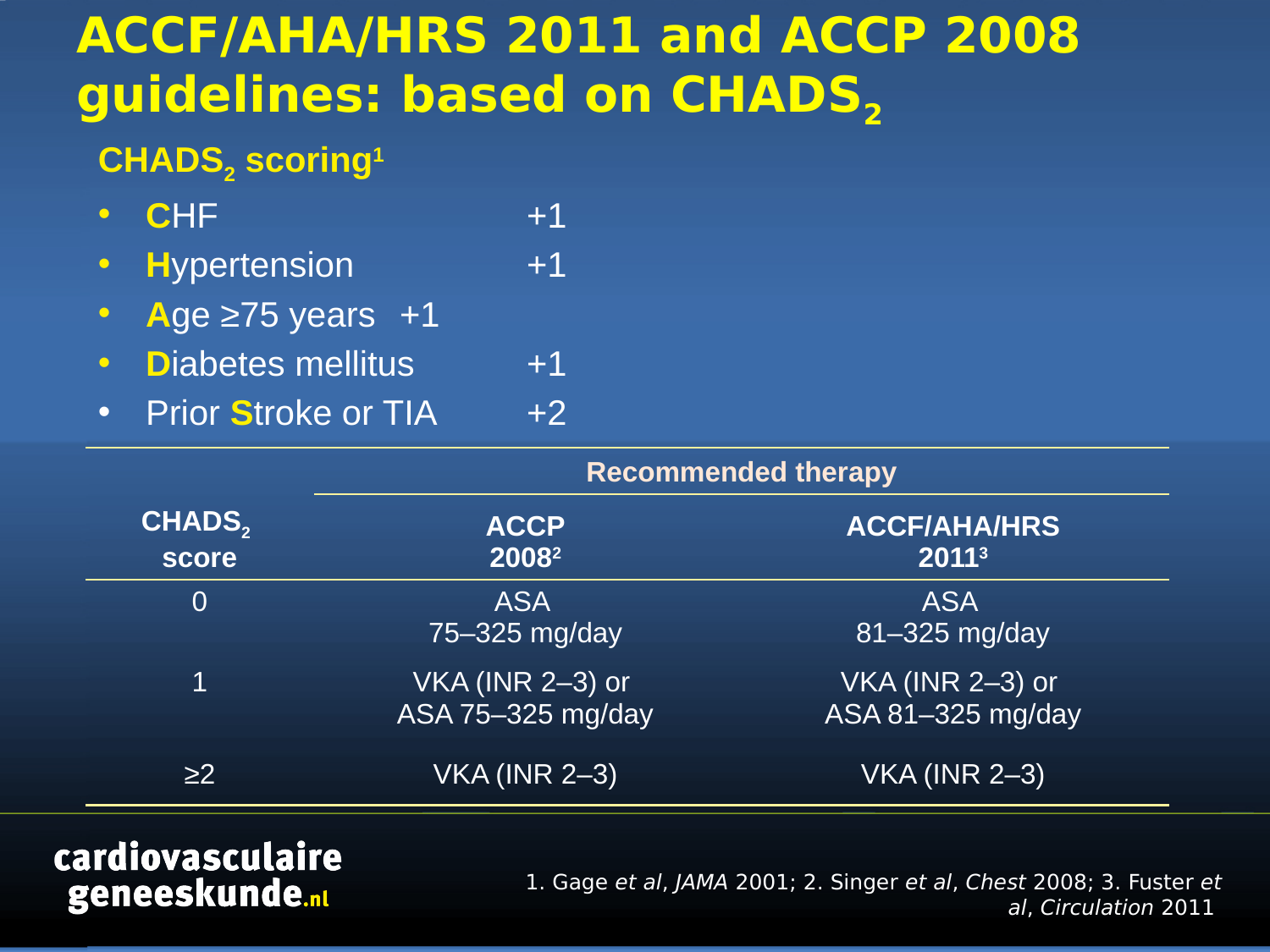

# ACCF/AHA/HRS 2011 and ACCP 2008 guidelines: based on CHADS2
CHADS2 scoring1
CHF			+1
Hypertension		+1
Age ≥75 years	+1
Diabetes mellitus	+1
Prior Stroke or TIA	+2
|  | Recommended therapy |  |
| --- | --- | --- |
| CHADS2 score | ACCP 20082 | ACCF/AHA/HRS 20113 |
| 0 | ASA 75–325 mg/day | ASA 81–325 mg/day |
| 1 | VKA (INR 2–3) or ASA 75–325 mg/day | VKA (INR 2–3) or ASA 81–325 mg/day |
| ≥2 | VKA (INR 2–3) | VKA (INR 2–3) |
1. Gage et al, JAMA 2001; 2. Singer et al, Chest 2008; 3. Fuster et al, Circulation 2011